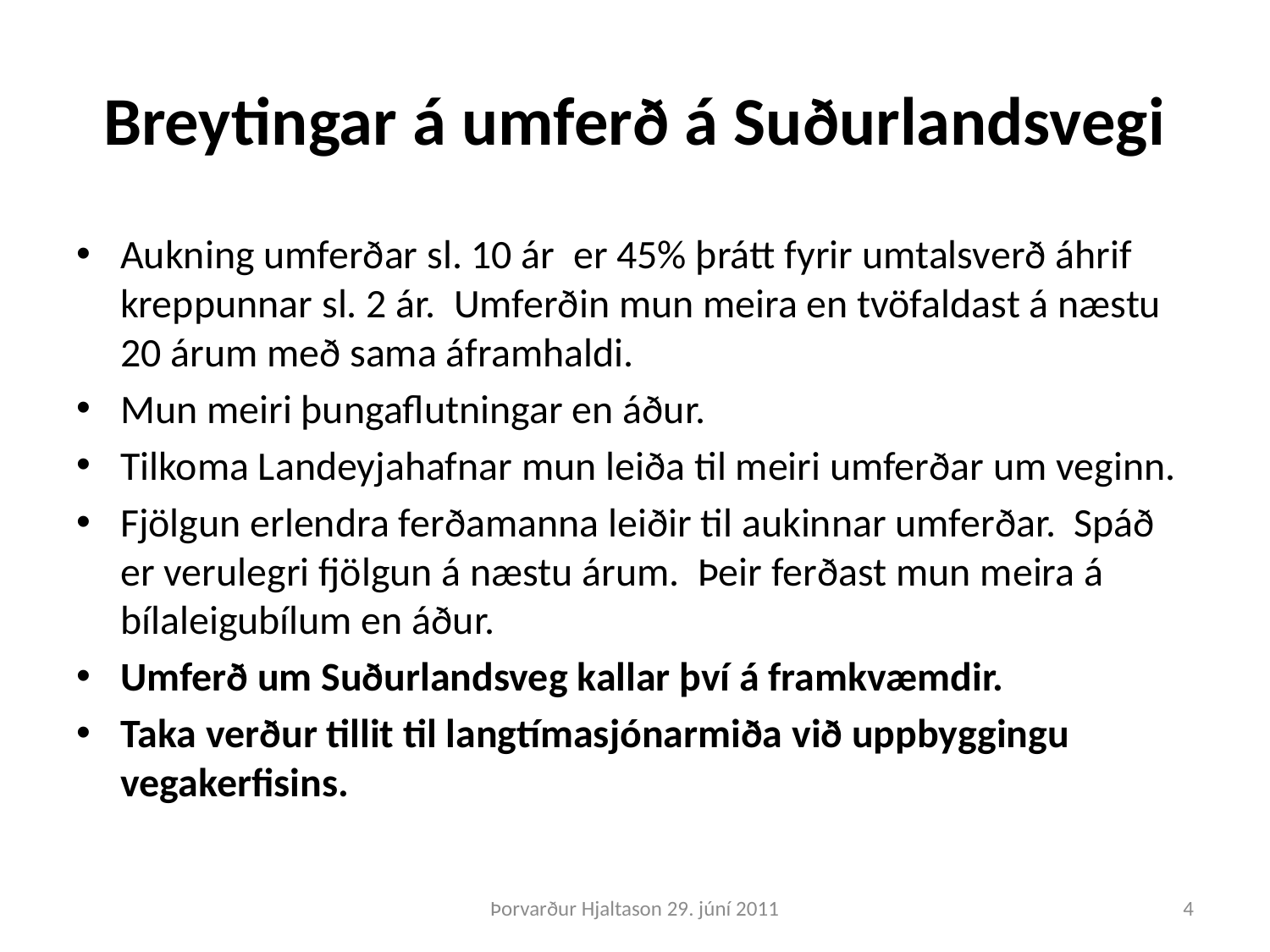

# Breytingar á umferð á Suðurlandsvegi
Aukning umferðar sl. 10 ár  er 45% þrátt fyrir umtalsverð áhrif kreppunnar sl. 2 ár.  Umferðin mun meira en tvöfaldast á næstu 20 árum með sama áframhaldi.
Mun meiri þungaflutningar en áður.
Tilkoma Landeyjahafnar mun leiða til meiri umferðar um veginn.
Fjölgun erlendra ferðamanna leiðir til aukinnar umferðar.  Spáð er verulegri fjölgun á næstu árum.  Þeir ferðast mun meira á bílaleigubílum en áður.
Umferð um Suðurlandsveg kallar því á framkvæmdir.
Taka verður tillit til langtímasjónarmiða við uppbyggingu vegakerfisins.

Þorvarður Hjaltason 29. júní 2011
4